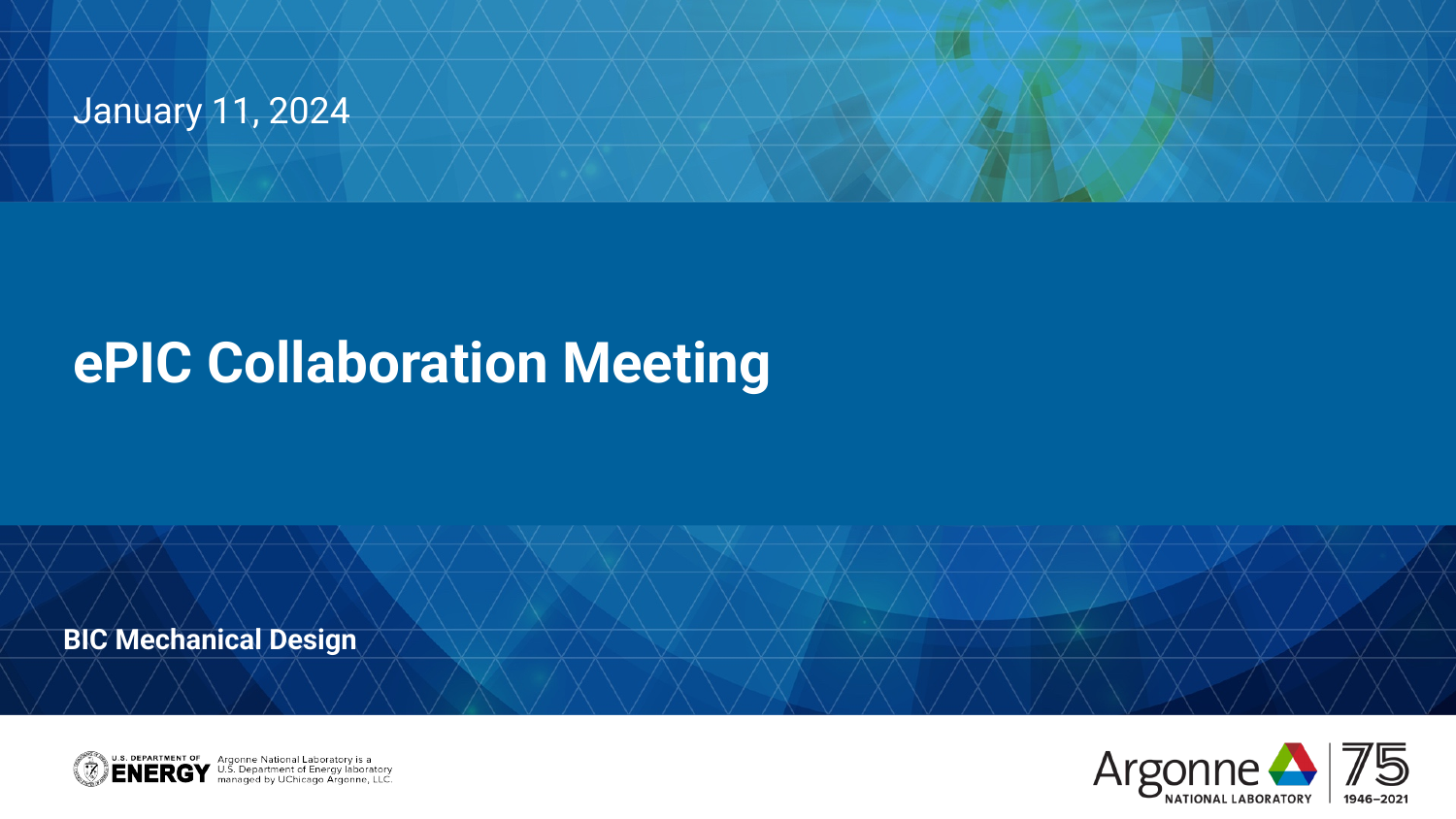

January 11, 2024

# ePIC Collaboration Meeting
BIC Mechanical Design